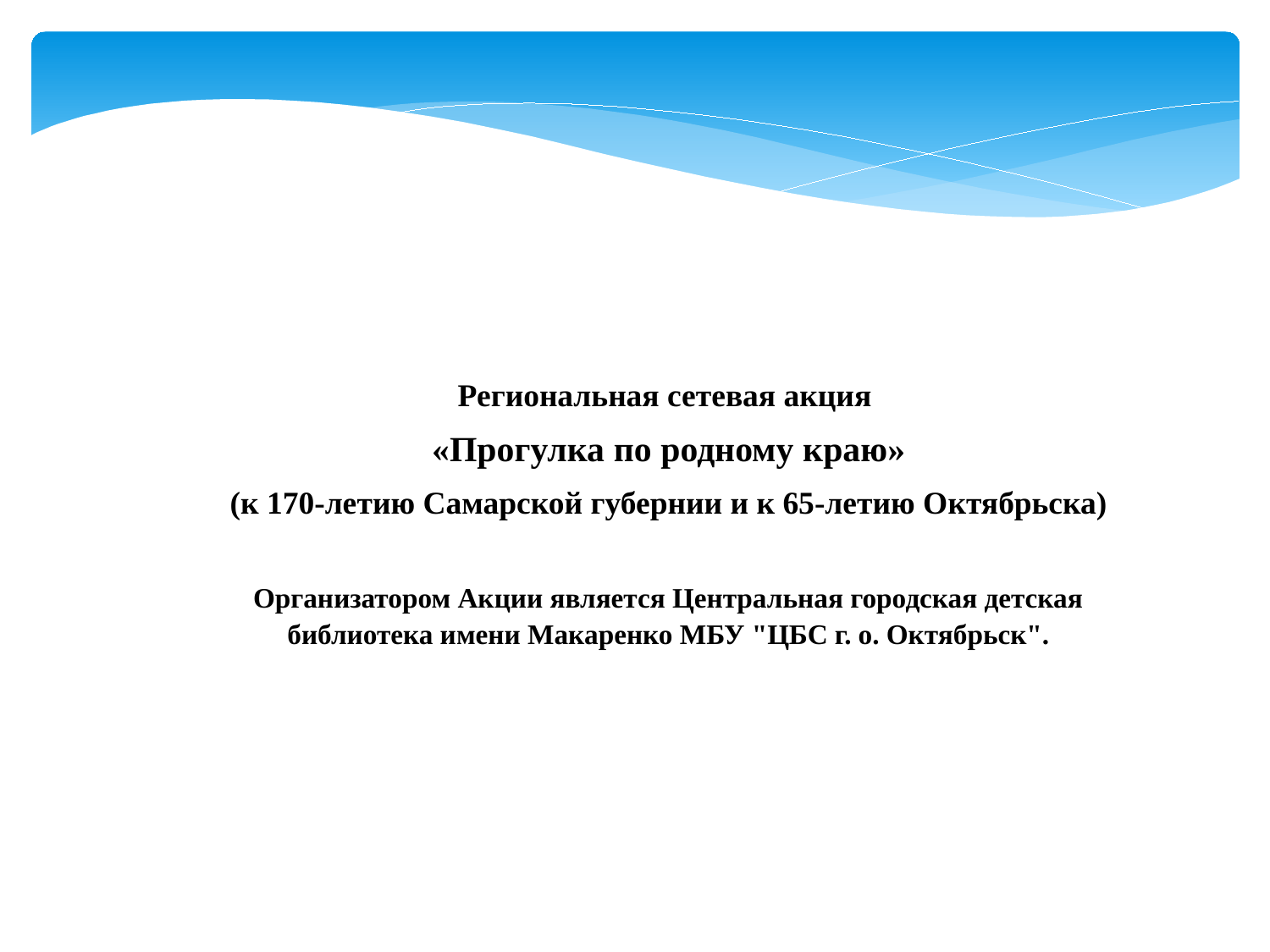

Региональная сетевая акция
«Прогулка по родному краю»
(к 170-летию Самарской губернии и к 65-летию Октябрьска)

Организатором Акции является Центральная городская детская библиотека имени Макаренко МБУ "ЦБС г. о. Октябрьск".